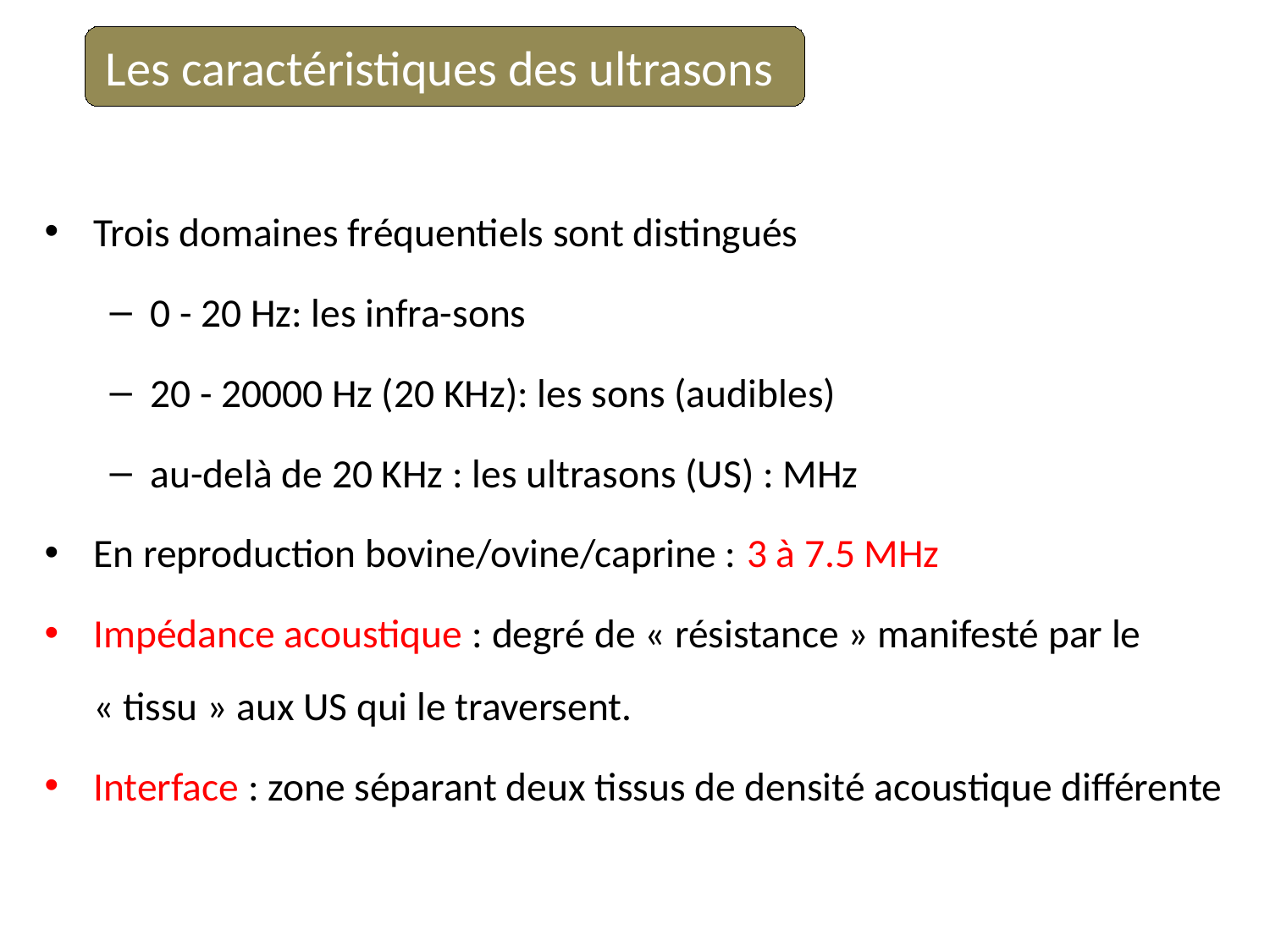

Les caractéristiques des ultrasons
Trois domaines fréquentiels sont distingués
0 - 20 Hz: les infra-sons
20 - 20000 Hz (20 KHz): les sons (audibles)
au-delà de 20 KHz : les ultrasons (US) : MHz
En reproduction bovine/ovine/caprine : 3 à 7.5 MHz
Impédance acoustique : degré de « résistance » manifesté par le « tissu » aux US qui le traversent.
Interface : zone séparant deux tissus de densité acoustique différente